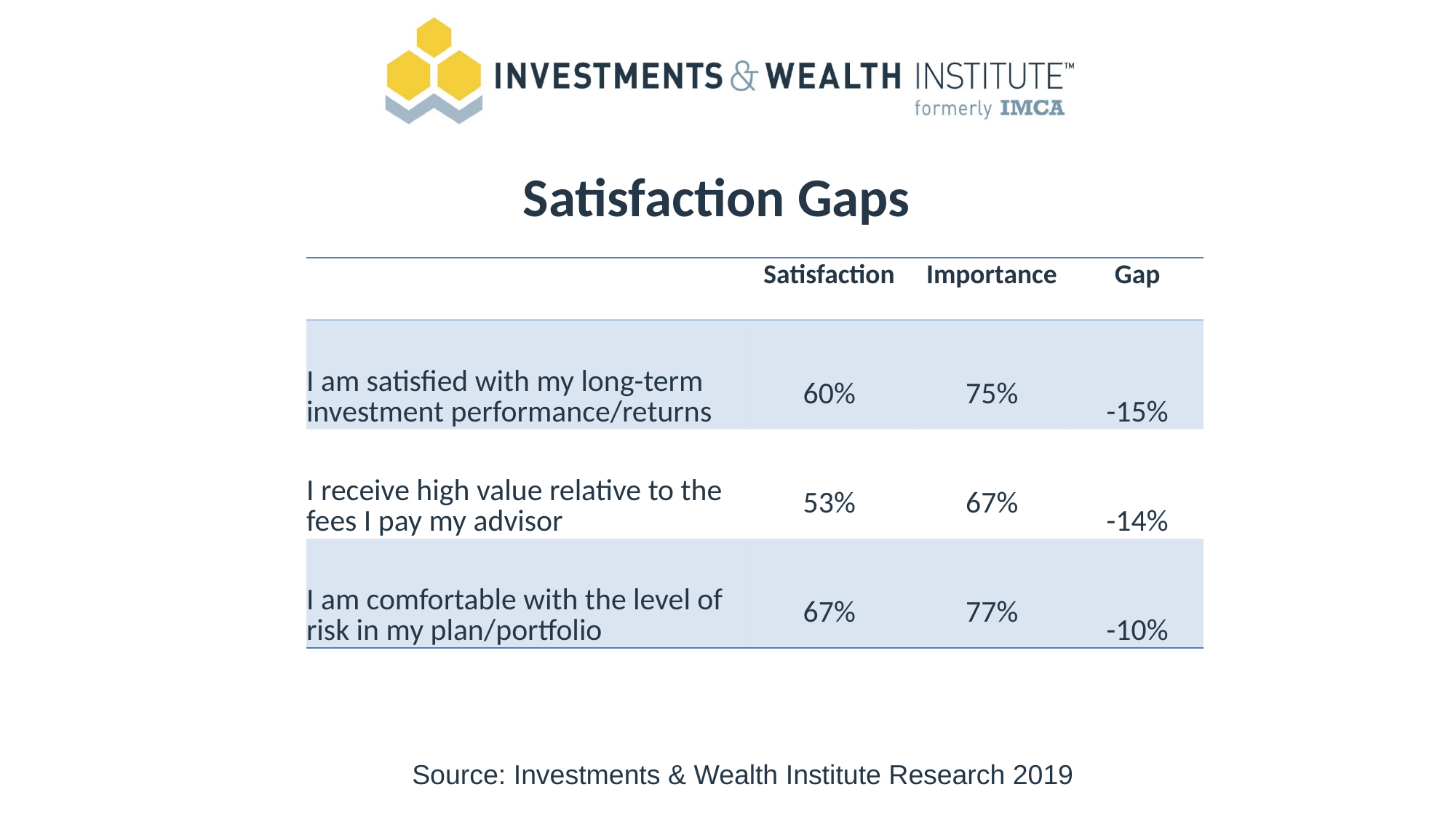

Satisfaction Gaps
|  | Satisfaction | Importance | Gap |
| --- | --- | --- | --- |
| I am satisfied with my long-term investment performance/returns | 60% | 75% | -15% |
| I receive high value relative to the fees I pay my advisor | 53% | 67% | -14% |
| I am comfortable with the level of risk in my plan/portfolio | 67% | 77% | -10% |
Source: Investments & Wealth Institute Research 2019